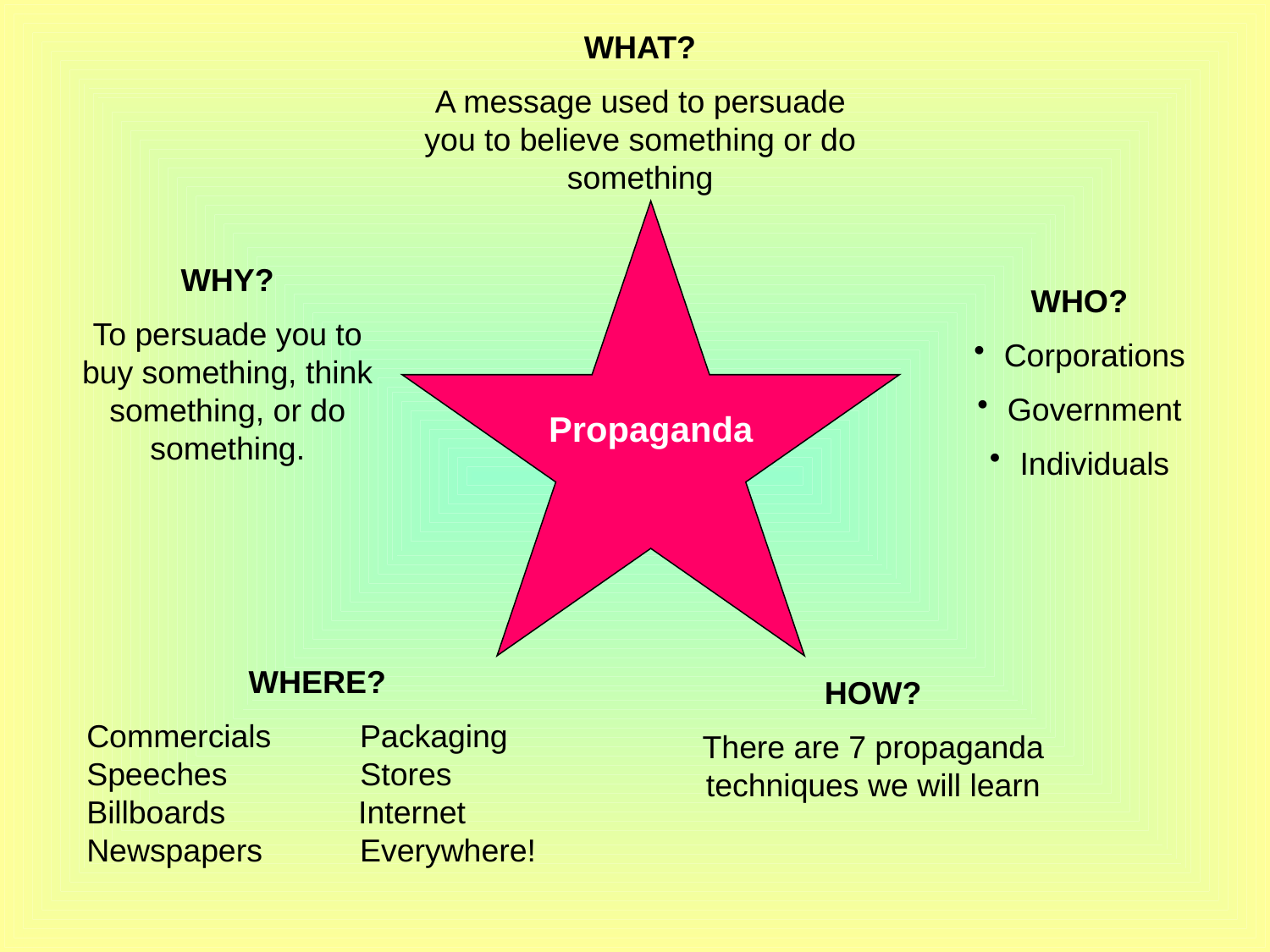

WHAT?
A message used to persuade you to believe something or do something
Propaganda
WHY?
To persuade you to buy something, think something, or do something.
WHO?
Corporations
Government
Individuals
WHERE?
Commercials          Packaging
Speeches               Stores
Billboards               Internet
Newspapers           Everywhere!
HOW?
There are 7 propaganda techniques we will learn